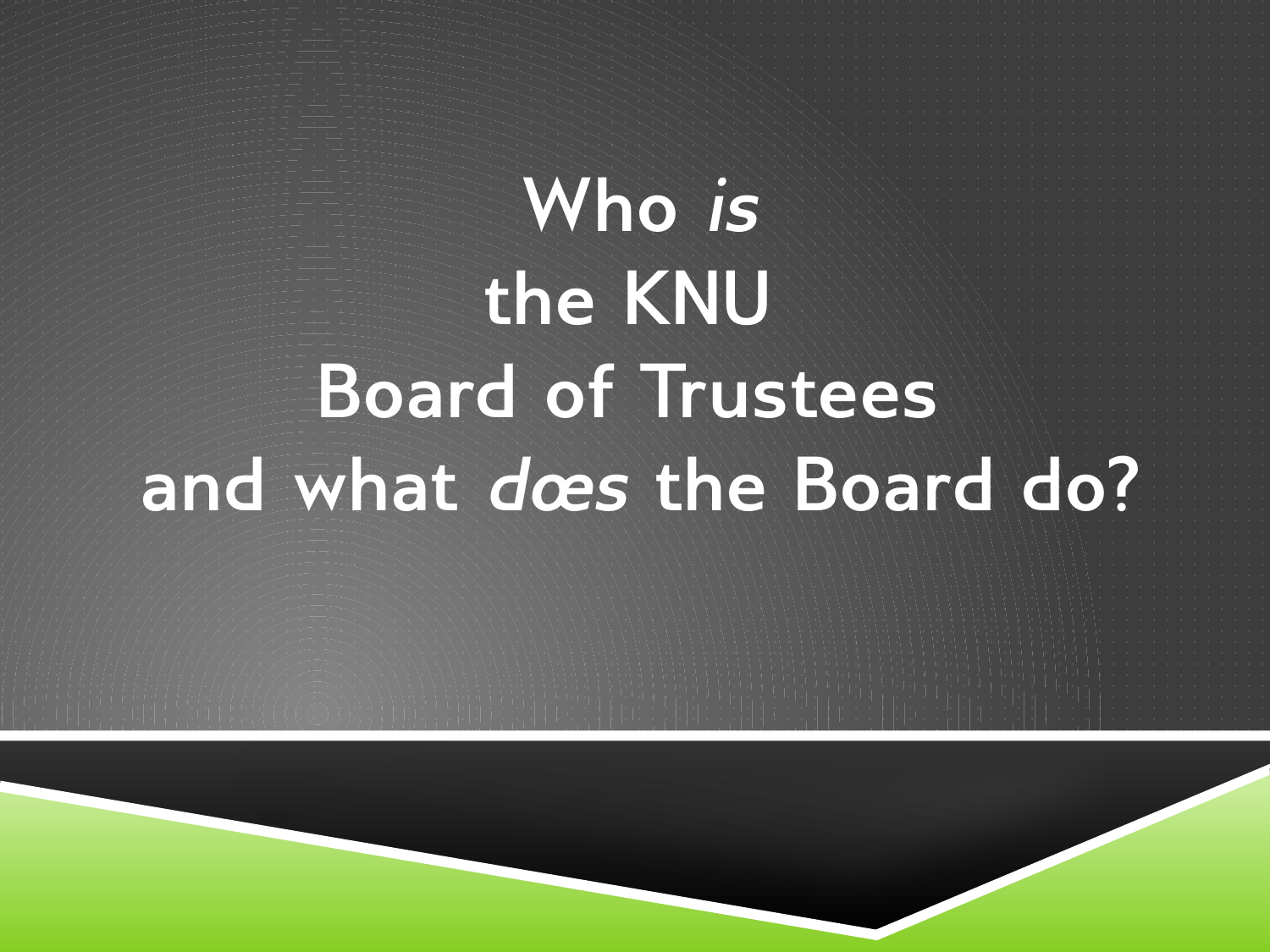

Who is
the KNU
Board of Trustees
and what does the Board do?